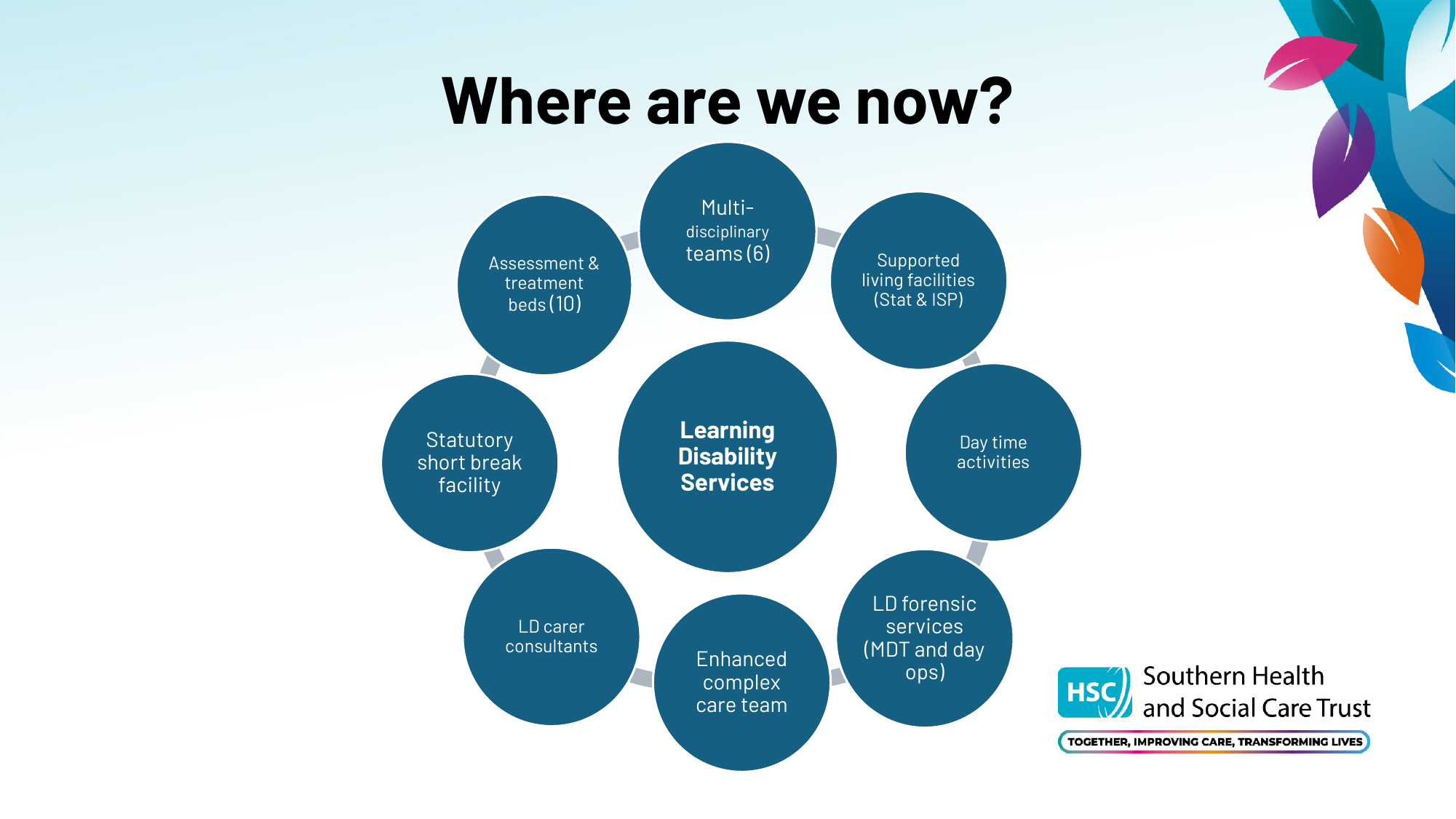

# Where are we now?
Learning Disability Services
Multi-disciplinary teams (6)
Supported living facilities (Stat & ISP)
Day time activities
LD forensic services (MDT and day ops)
Enhanced complex care team
LD carer consultants
Statutory short break facility
Assessment & treatment beds (10)